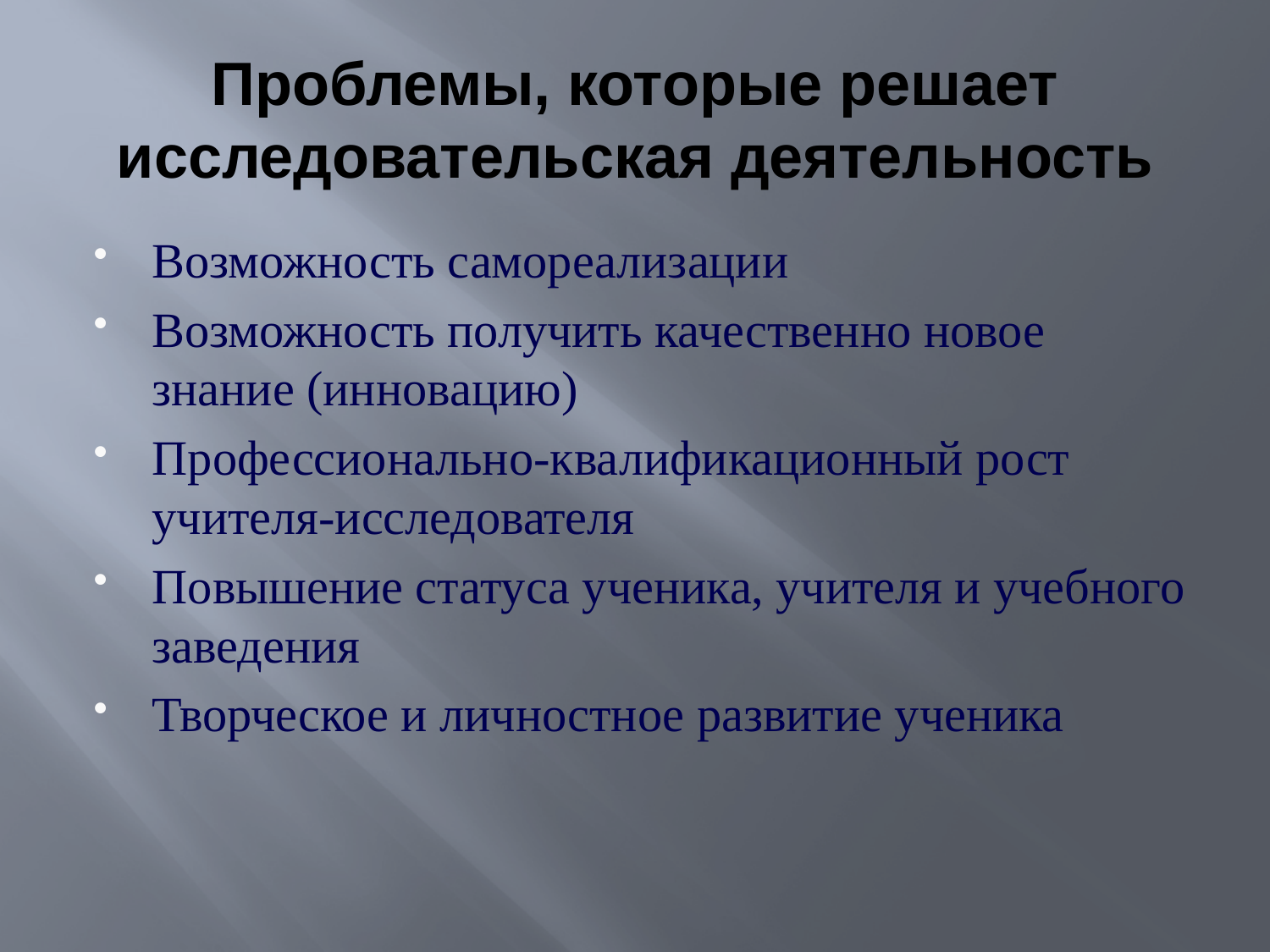

# Проблемы, которые решает исследовательская деятельность
Возможность самореализации
Возможность получить качественно новое знание (инновацию)
Профессионально-квалификационный рост учителя-исследователя
Повышение статуса ученика, учителя и учебного заведения
Творческое и личностное развитие ученика